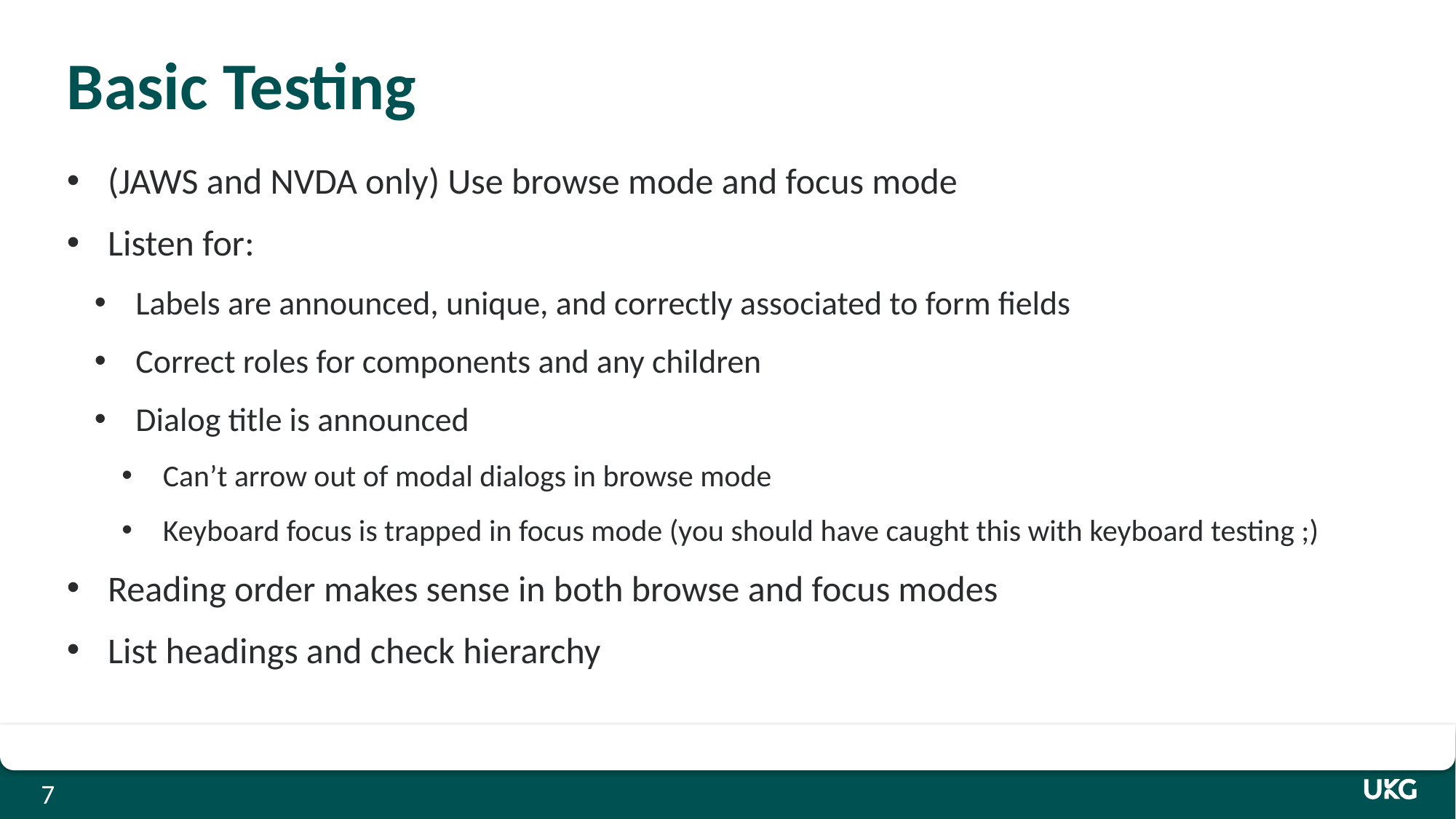

# Basic Testing
(JAWS and NVDA only) Use browse mode and focus mode
Listen for:
Labels are announced, unique, and correctly associated to form fields
Correct roles for components and any children
Dialog title is announced
Can’t arrow out of modal dialogs in browse mode
Keyboard focus is trapped in focus mode (you should have caught this with keyboard testing ;)
Reading order makes sense in both browse and focus modes
List headings and check hierarchy
7